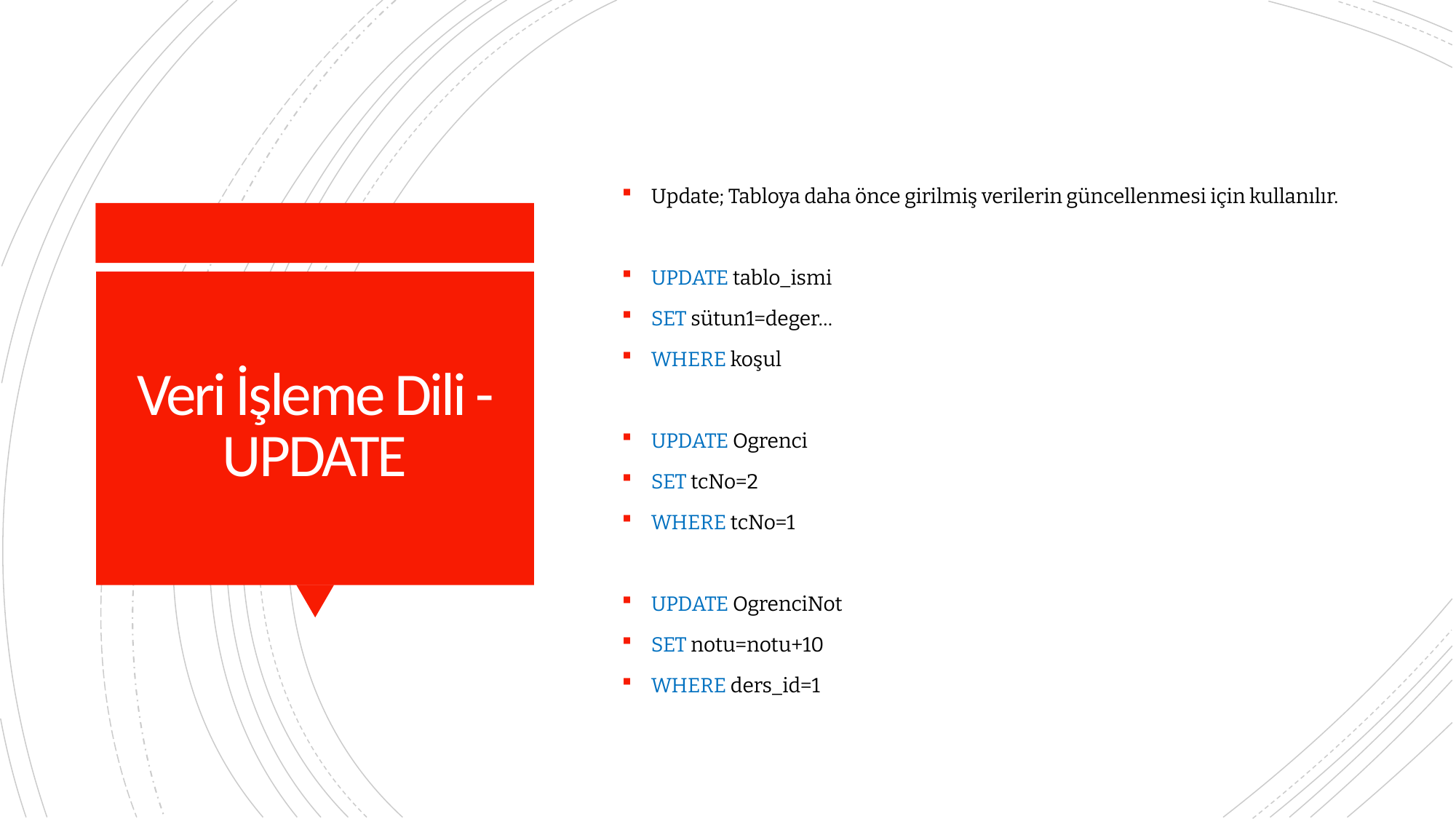

Update; Tabloya daha önce girilmiş verilerin güncellenmesi için kullanılır.

UPDATE tablo_ismi
SET sütun1=deger…
WHERE koşul

UPDATE Ogrenci
SET tcNo=2
WHERE tcNo=1

UPDATE OgrenciNot
SET notu=notu+10
WHERE ders_id=1

# Veri İşleme Dili - UPDATE